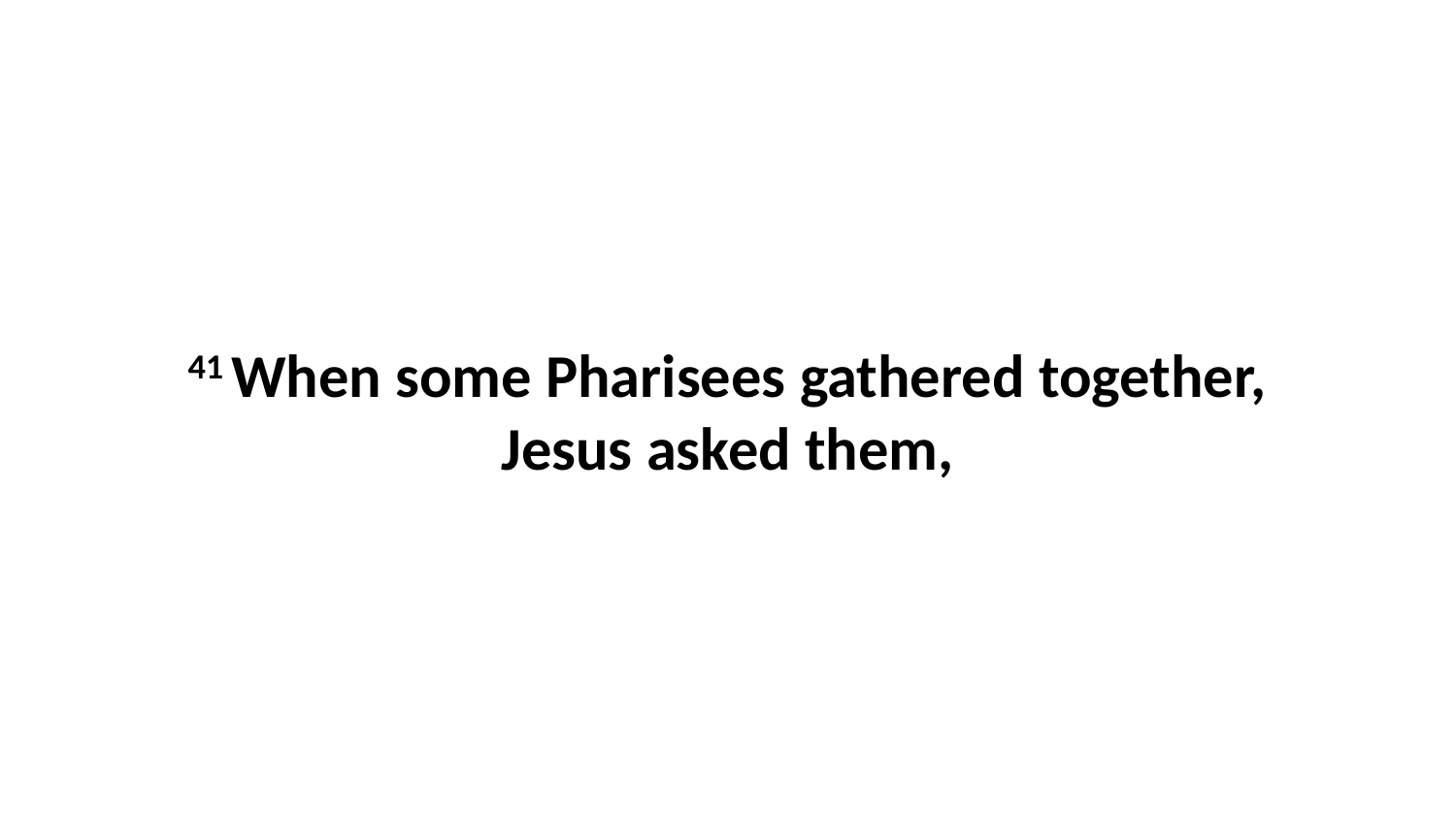

41 When some Pharisees gathered together, Jesus asked them,